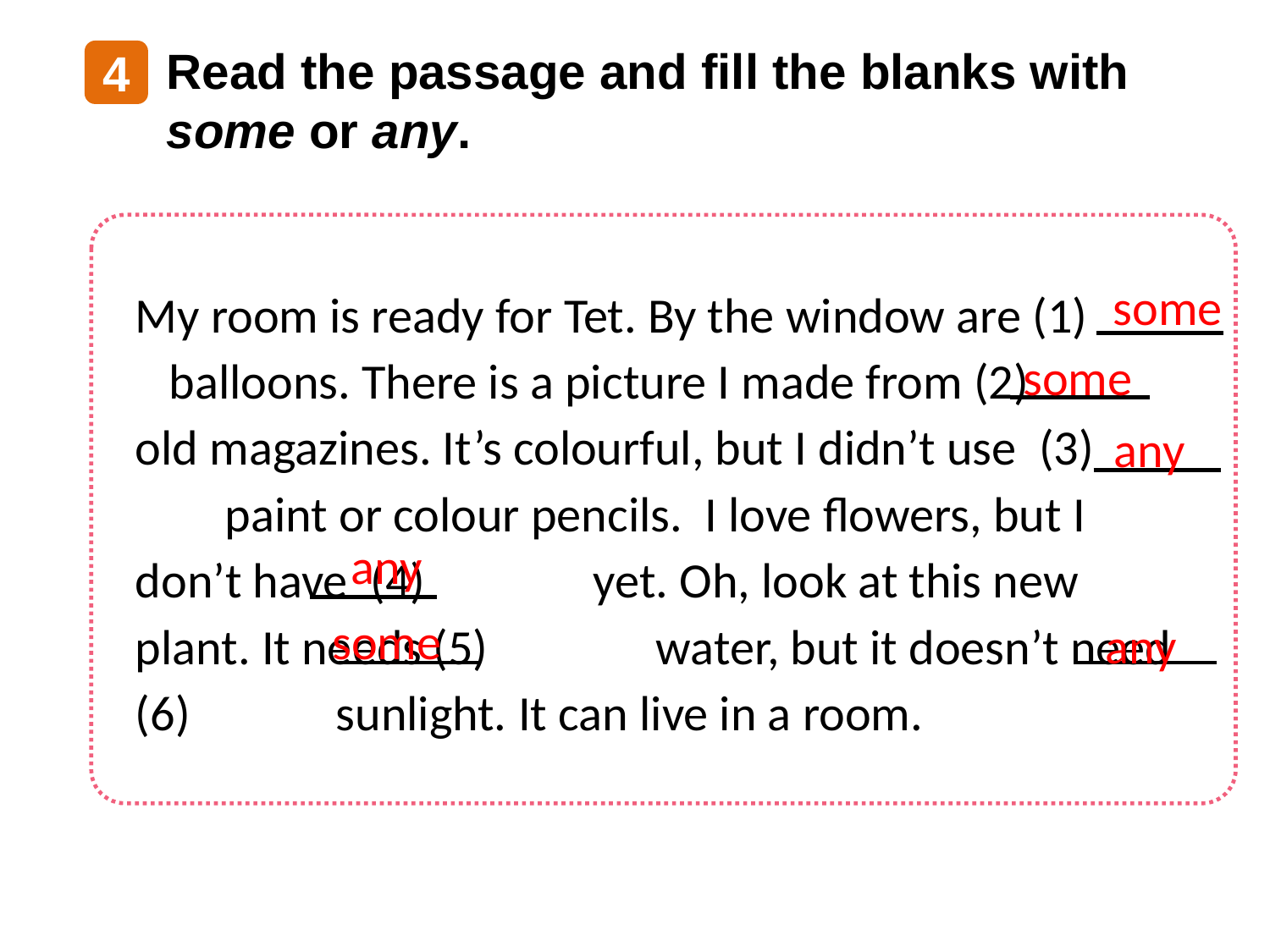

Read the passage and fill the blanks with some or any.
4

My room is ready for Tet. By the window are (1)           balloons. There is a picture I made from (2)              old magazines. It’s colourful, but I didn’t use  (3)                paint or colour pencils.  I love flowers, but I don’t have  (4)               yet. Oh, look at this new plant. It needs (5)               water, but it doesn’t need (6)             sunlight. It can live in a room.
some
some
any
any
some
any